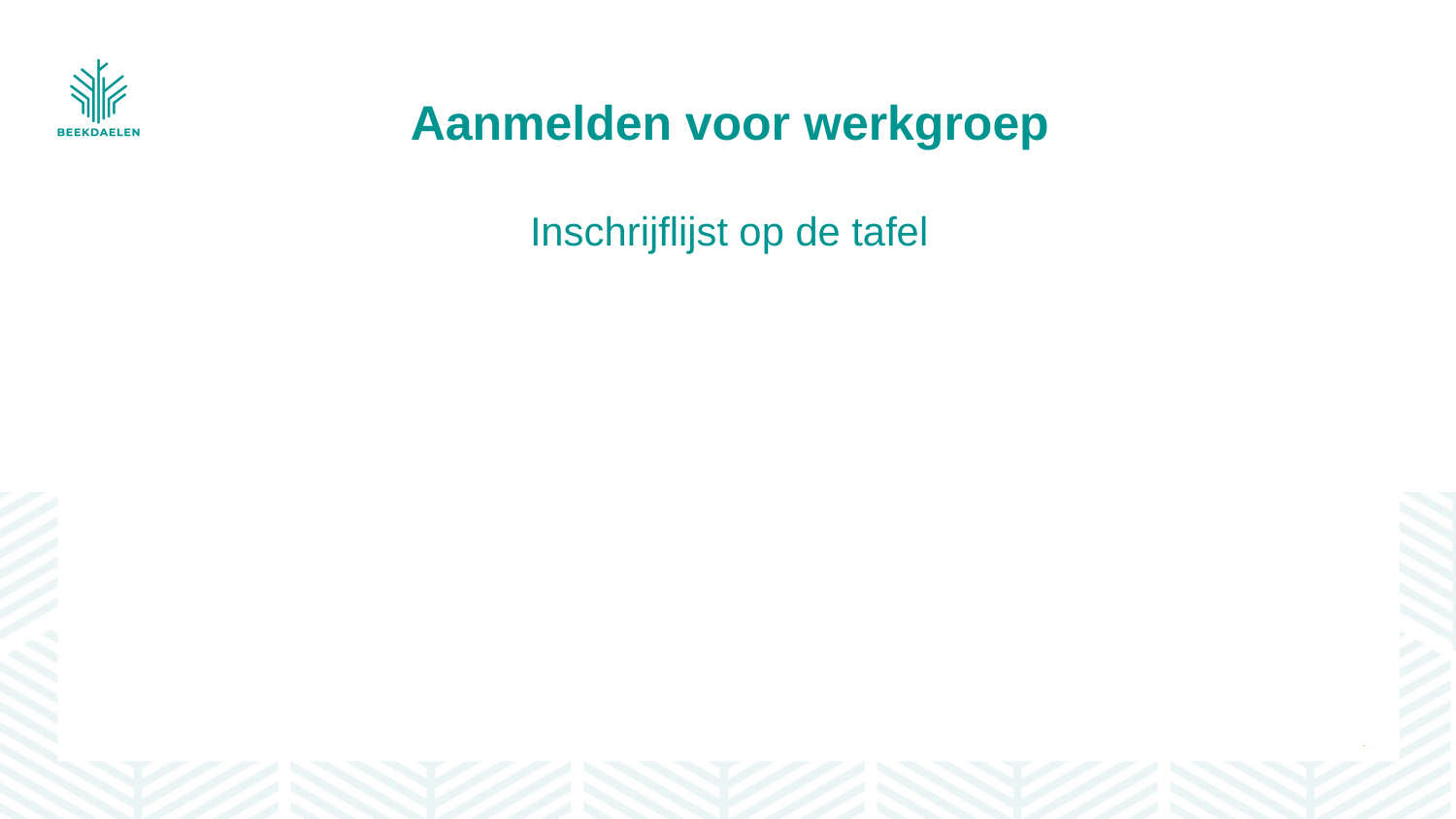

# Aanmelden voor werkgroep
Inschrijflijst op de tafel